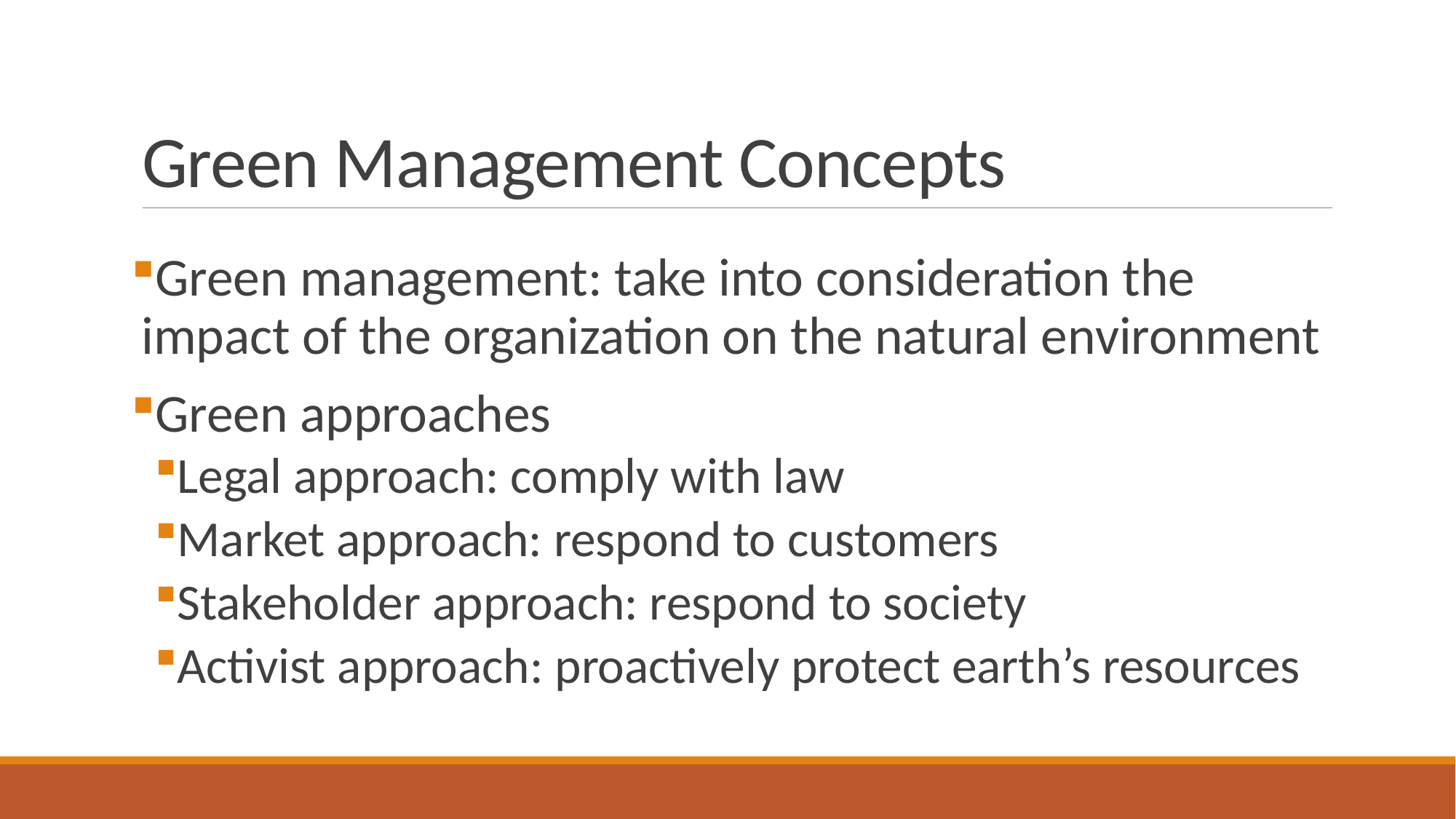

# Green Management Concepts
Green management: take into consideration the impact of the organization on the natural environment
Green approaches
Legal approach: comply with law
Market approach: respond to customers
Stakeholder approach: respond to society
Activist approach: proactively protect earth’s resources